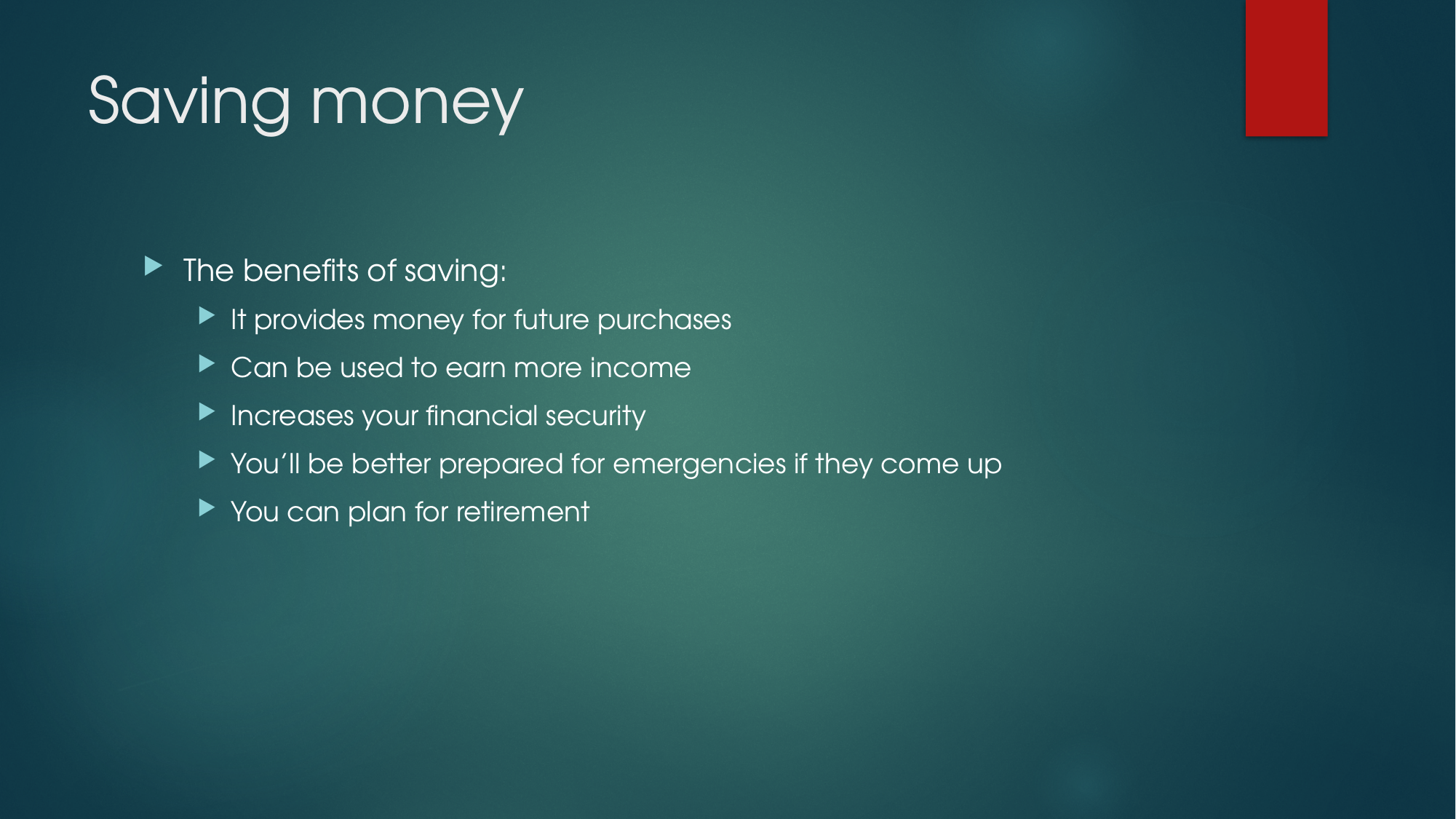

# Saving money
The benefits of saving:
It provides money for future purchases
Can be used to earn more income
Increases your financial security
You’ll be better prepared for emergencies if they come up
You can plan for retirement